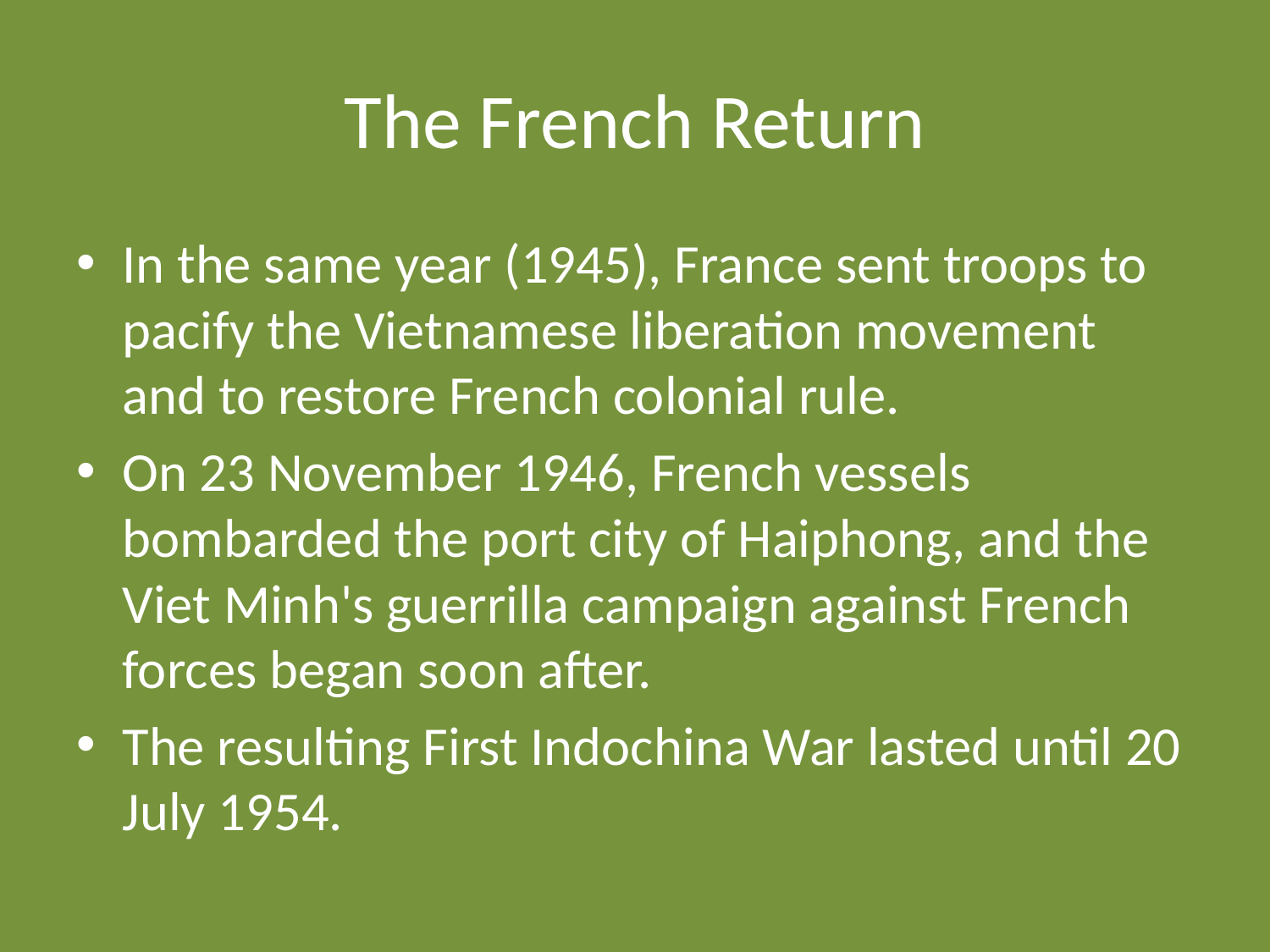

# The French Return
In the same year (1945), France sent troops to pacify the Vietnamese liberation movement and to restore French colonial rule.
On 23 November 1946, French vessels bombarded the port city of Haiphong, and the Viet Minh's guerrilla campaign against French forces began soon after.
The resulting First Indochina War lasted until 20 July 1954.